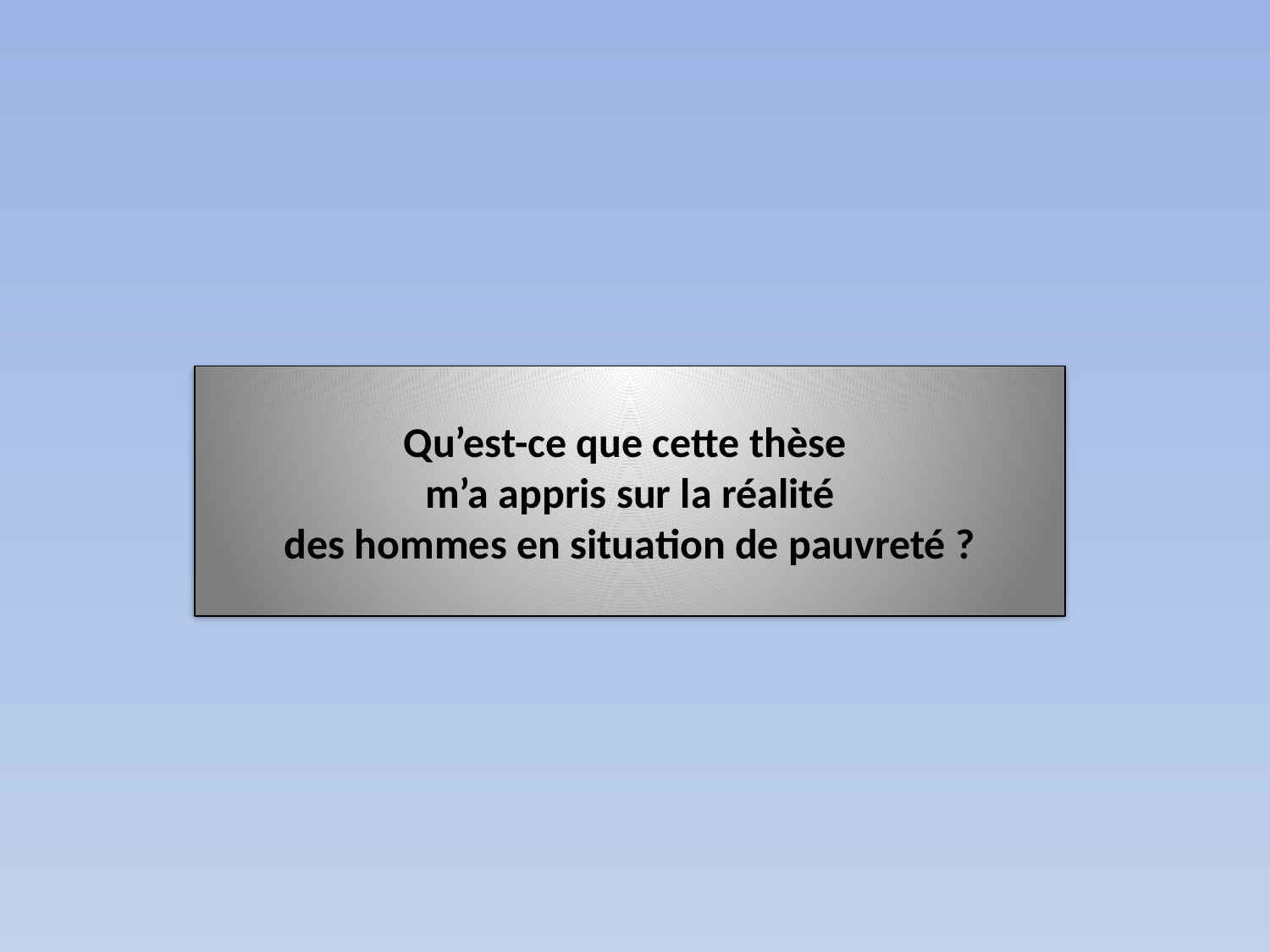

# Qu’est-ce que cette thèse m’a appris sur la réalité des hommes en situation de pauvreté ?